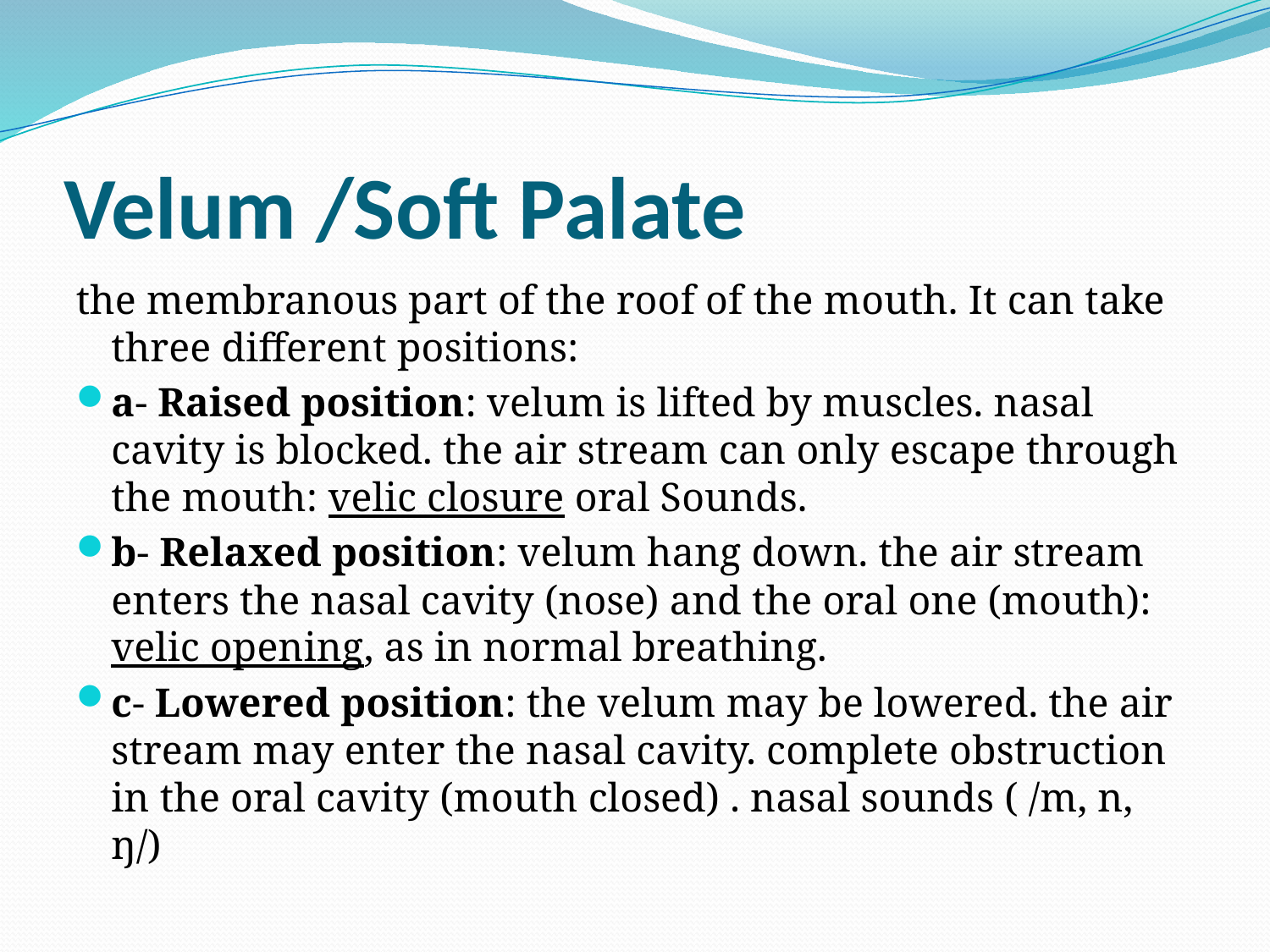

# Velum /Soft Palate
the membranous part of the roof of the mouth. It can take three different positions:
a- Raised position: velum is lifted by muscles. nasal cavity is blocked. the air stream can only escape through the mouth: velic closure oral Sounds.
b- Relaxed position: velum hang down. the air stream enters the nasal cavity (nose) and the oral one (mouth): velic opening, as in normal breathing.
c- Lowered position: the velum may be lowered. the air stream may enter the nasal cavity. complete obstruction in the oral cavity (mouth closed) . nasal sounds ( /m, n, ŋ/)